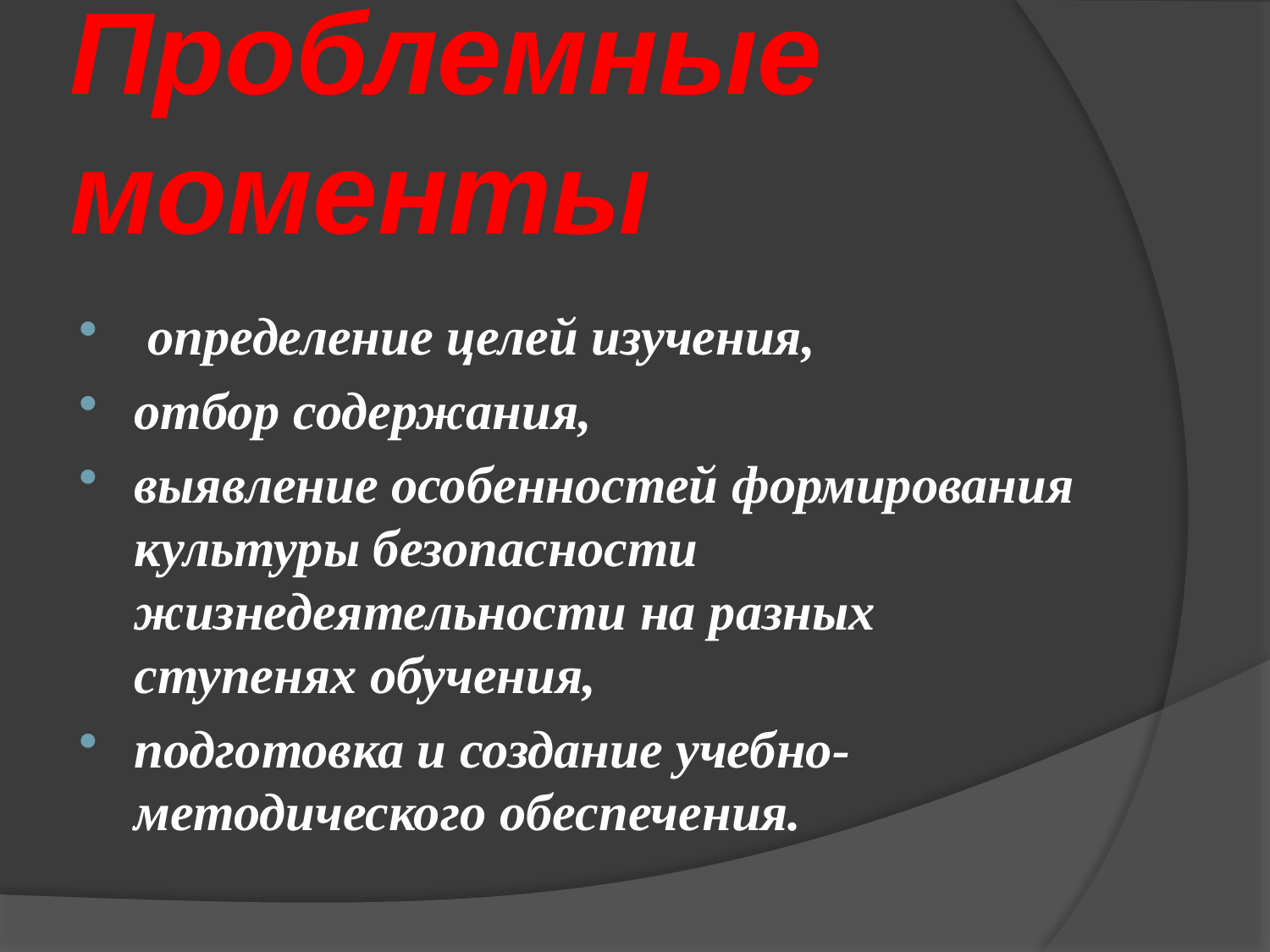

# Проблемные моменты

 определение целей изучения,
отбор содержания,
выявление особенностей формирования культуры безопасности жизнедеятельности на разных ступенях обучения,
подготовка и создание учебно-методического обеспечения.